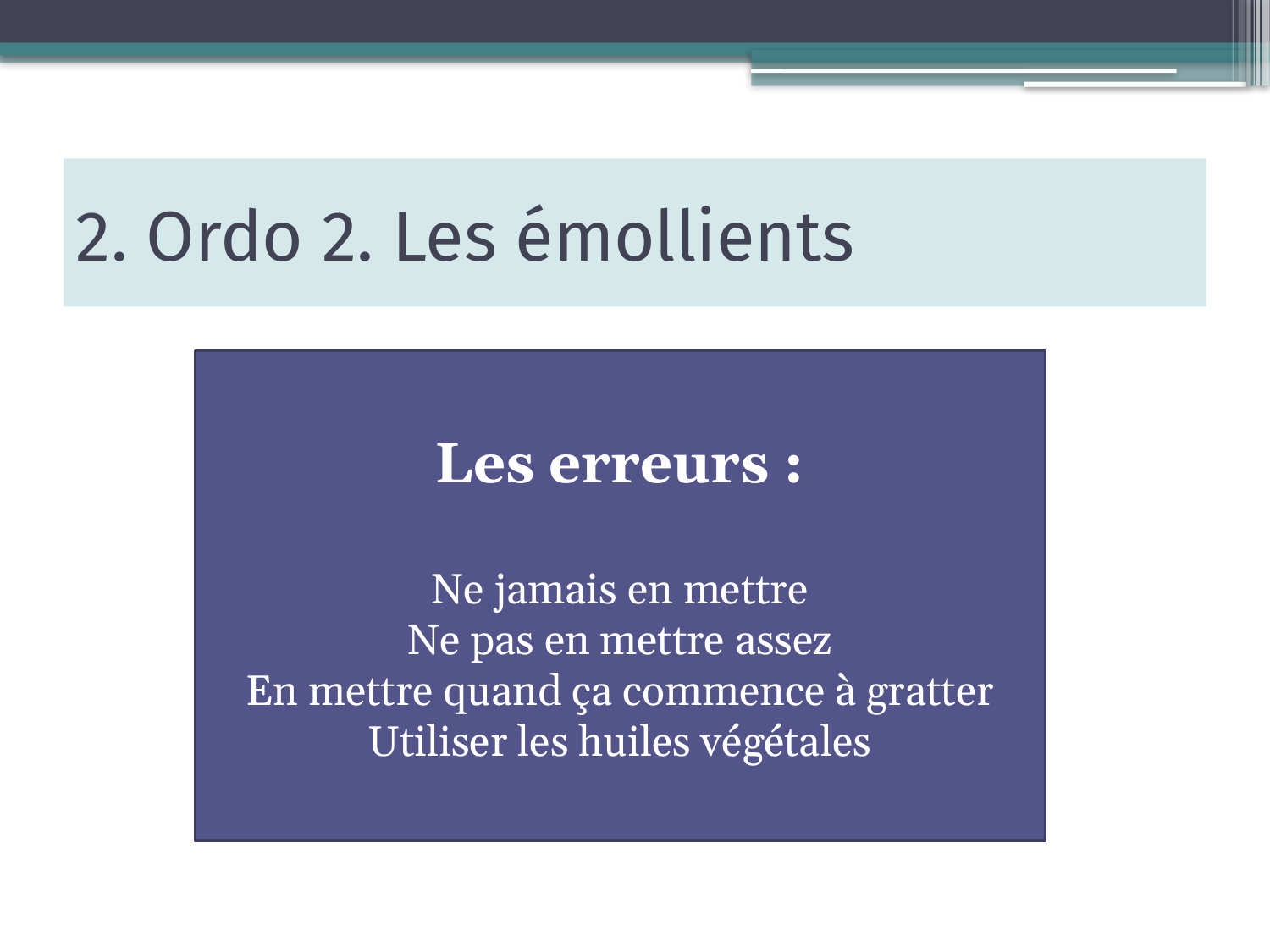

# 2. Ordo 2. Les émollients

Les erreurs :

Ne jamais en mettre
Ne pas en mettre assez
En mettre quand ça commence à gratter
Utiliser les huiles végétales